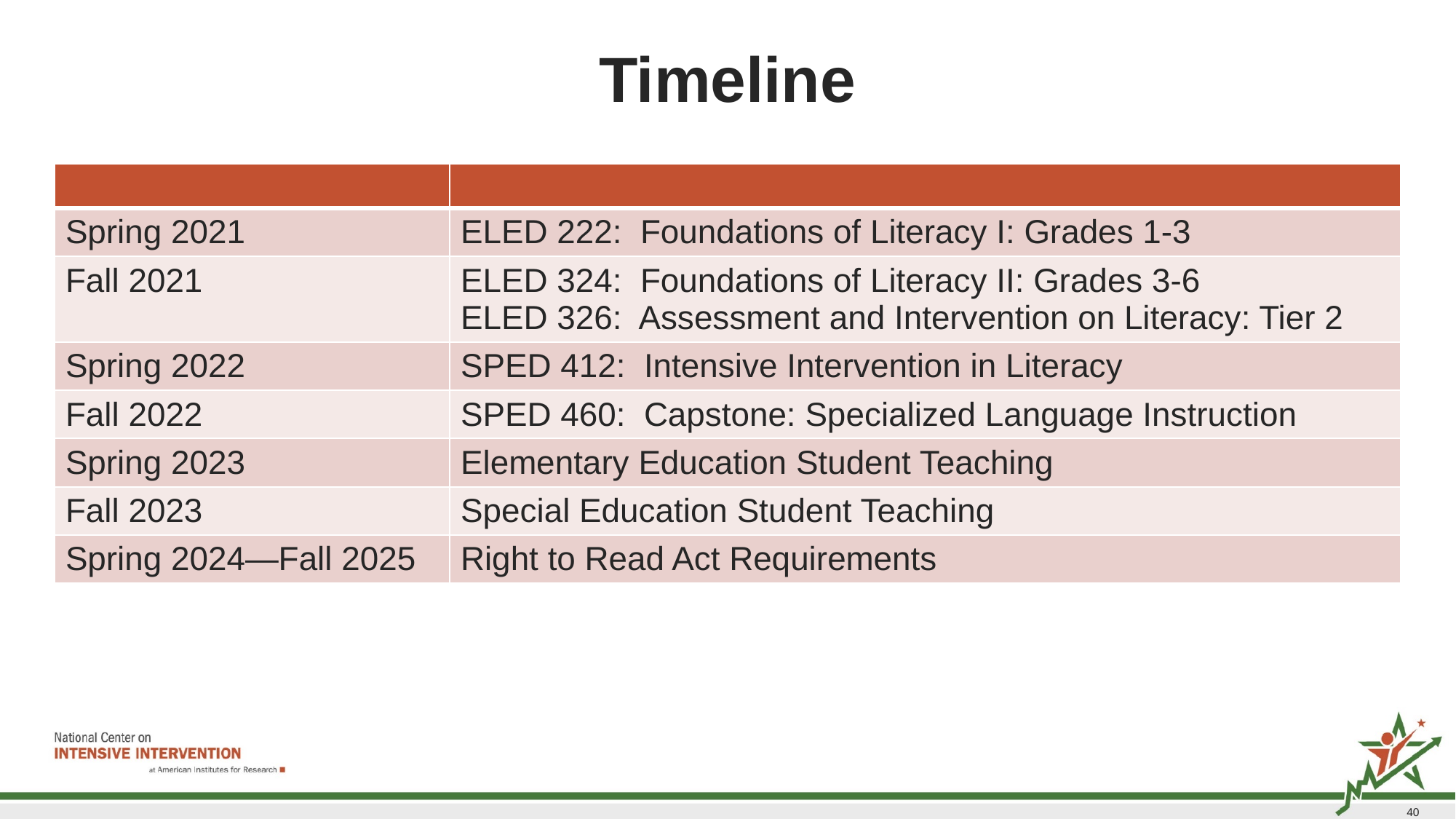

# Timeline
|  |  |
| --- | --- |
| Spring 2021 | ELED 222: Foundations of Literacy I: Grades 1-3 |
| Fall 2021 | ELED 324: Foundations of Literacy II: Grades 3-6 ELED 326: Assessment and Intervention on Literacy: Tier 2 |
| Spring 2022 | SPED 412: Intensive Intervention in Literacy |
| Fall 2022 | SPED 460: Capstone: Specialized Language Instruction |
| Spring 2023 | Elementary Education Student Teaching |
| Fall 2023 | Special Education Student Teaching |
| Spring 2024—Fall 2025 | Right to Read Act Requirements |
40